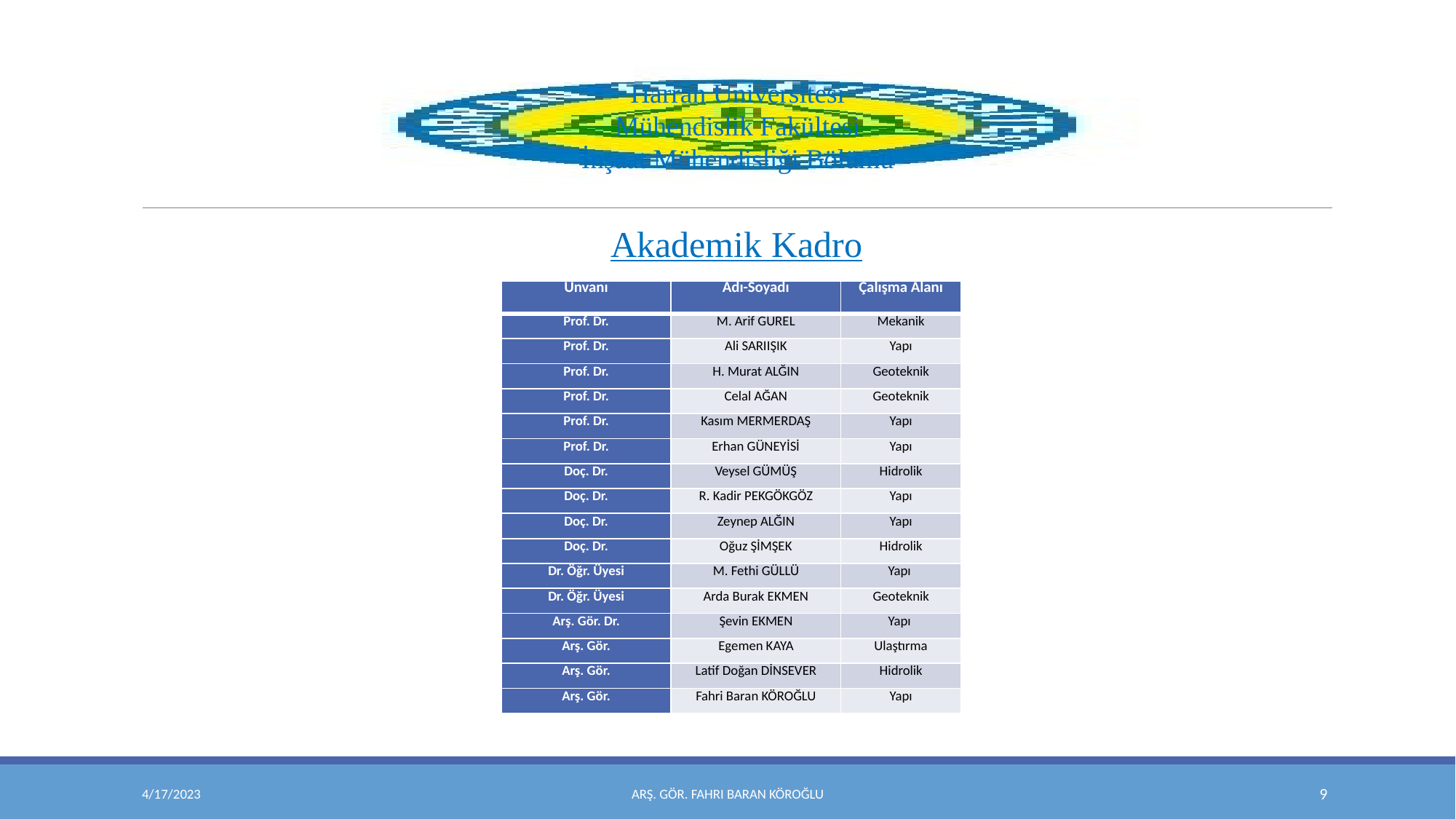

Harran Üniversitesi
Mühendislik Fakültesi
İnşaat Mühendisliği Bölümü
Akademik Kadro

| Unvanı | Adı-Soyadı | Çalışma Alanı |
| --- | --- | --- |
| Prof. Dr. | M. Arif GÜREL | Mekanik |
| Prof. Dr. | Ali SARIIŞIK | Yapı |
| Prof. Dr. | H. Murat ALĞIN | Geoteknik |
| Prof. Dr. | Celal AĞAN | Geoteknik |
| Prof. Dr. | Kasım MERMERDAŞ | Yapı |
| Prof. Dr. | Erhan GÜNEYİSİ | Yapı |
| Doç. Dr. | Veysel GÜMÜŞ | Hidrolik |
| Doç. Dr. | R. Kadir PEKGÖKGÖZ | Yapı |
| Doç. Dr. | Zeynep ALĞIN | Yapı |
| Doç. Dr. | Oğuz ŞİMŞEK | Hidrolik |
| Dr. Öğr. Üyesi | M. Fethi GÜLLÜ | Yapı |
| Dr. Öğr. Üyesi | Arda Burak EKMEN | Geoteknik |
| Arş. Gör. Dr. | Şevin EKMEN | Yapı |
| Arş. Gör. | Egemen KAYA | Ulaştırma |
| Arş. Gör. | Latif Doğan DİNSEVER | Hidrolik |
| Arş. Gör. | Fahri Baran KÖROĞLU | Yapı |
4/17/2023
Arş. Gör. Fahri Baran KÖROĞLU
9